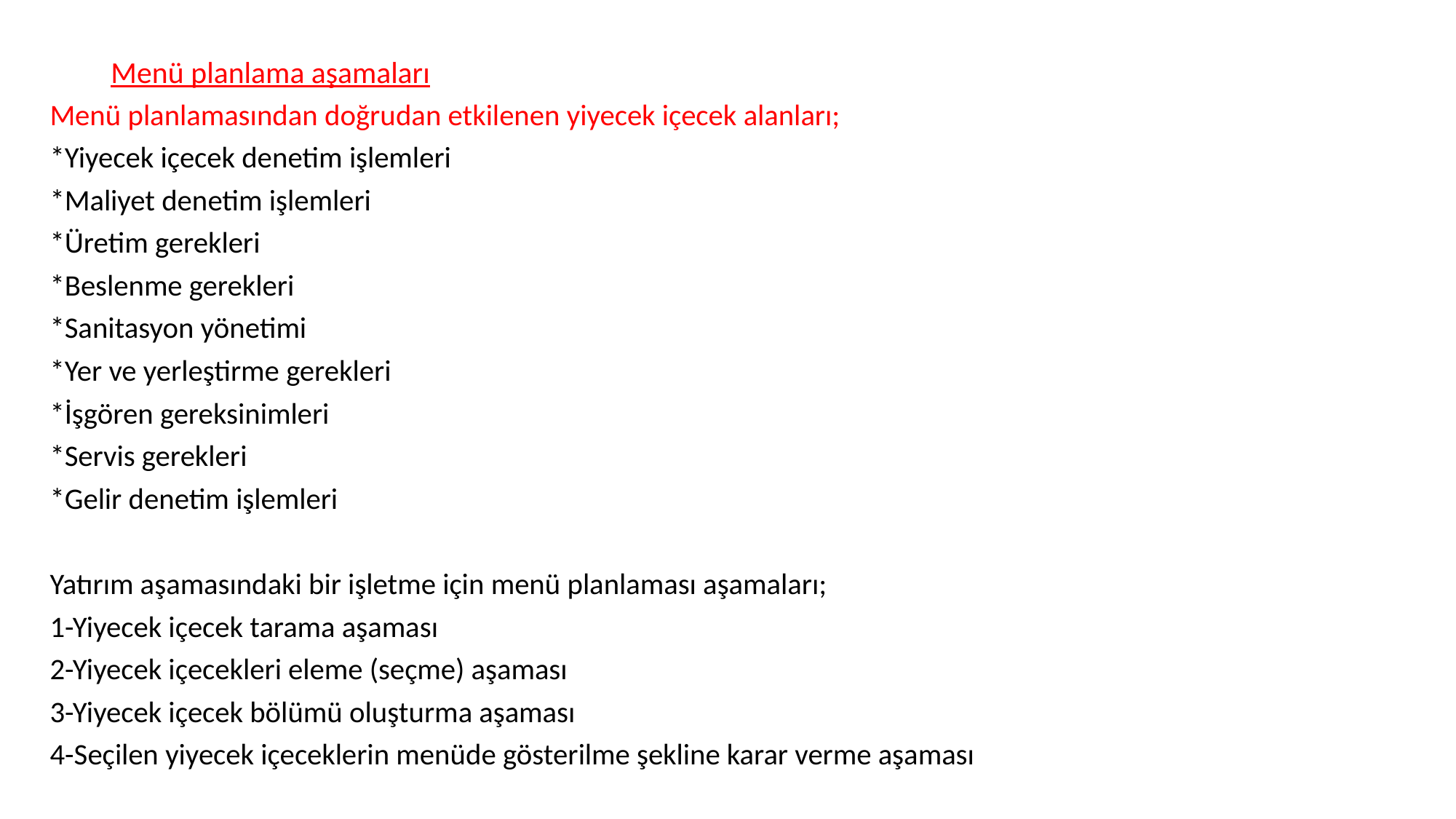

# Menü planlama aşamaları
Menü planlamasından doğrudan etkilenen yiyecek içecek alanları;
*Yiyecek içecek denetim işlemleri
*Maliyet denetim işlemleri
*Üretim gerekleri
*Beslenme gerekleri
*Sanitasyon yönetimi
*Yer ve yerleştirme gerekleri
*İşgören gereksinimleri
*Servis gerekleri
*Gelir denetim işlemleri

Yatırım aşamasındaki bir işletme için menü planlaması aşamaları;
1-Yiyecek içecek tarama aşaması
2-Yiyecek içecekleri eleme (seçme) aşaması
3-Yiyecek içecek bölümü oluşturma aşaması
4-Seçilen yiyecek içeceklerin menüde gösterilme şekline karar verme aşaması